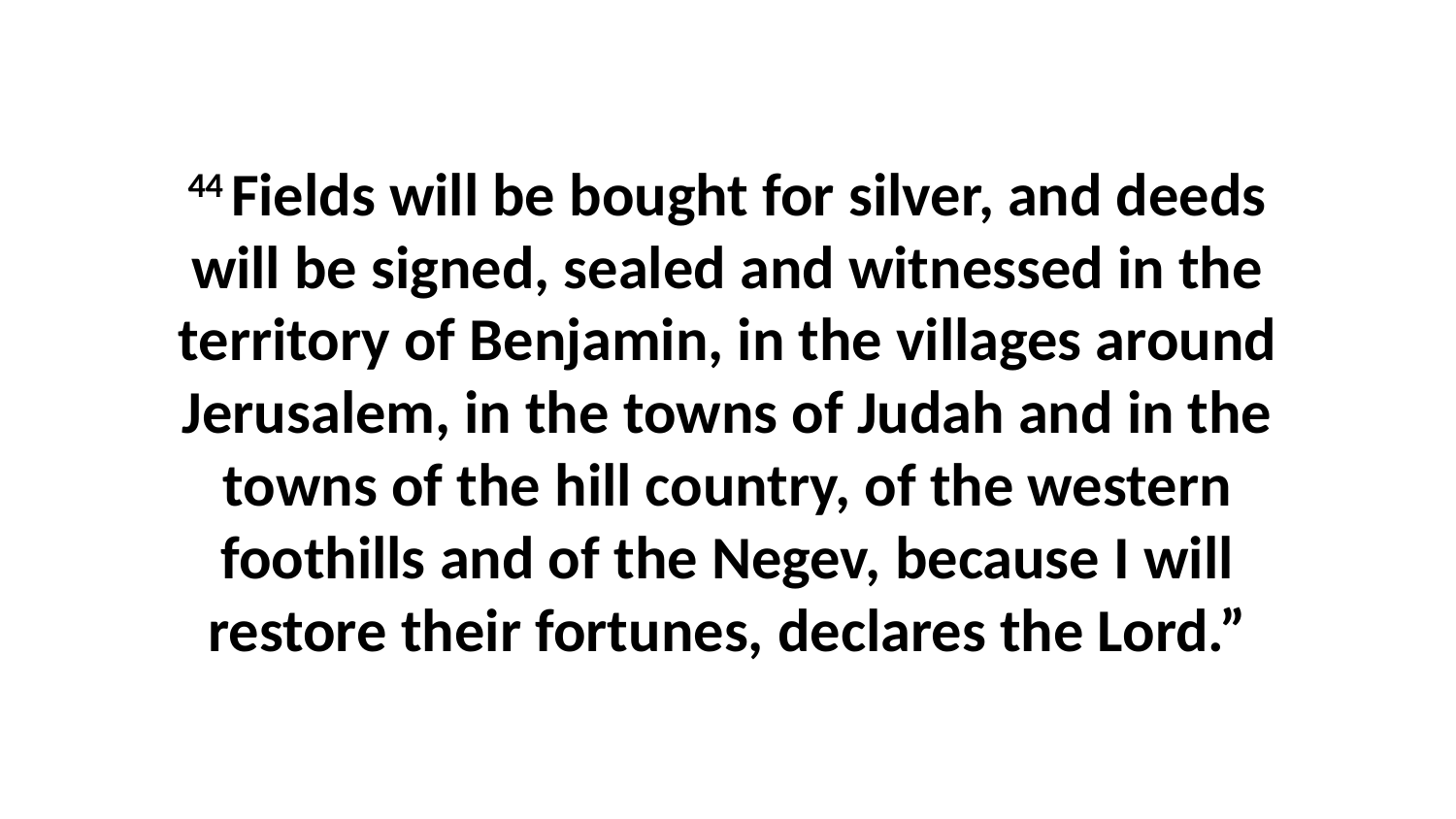

44 Fields will be bought for silver, and deeds will be signed, sealed and witnessed in the territory of Benjamin, in the villages around Jerusalem, in the towns of Judah and in the towns of the hill country, of the western foothills and of the Negev, because I will restore their fortunes, declares the Lord.”